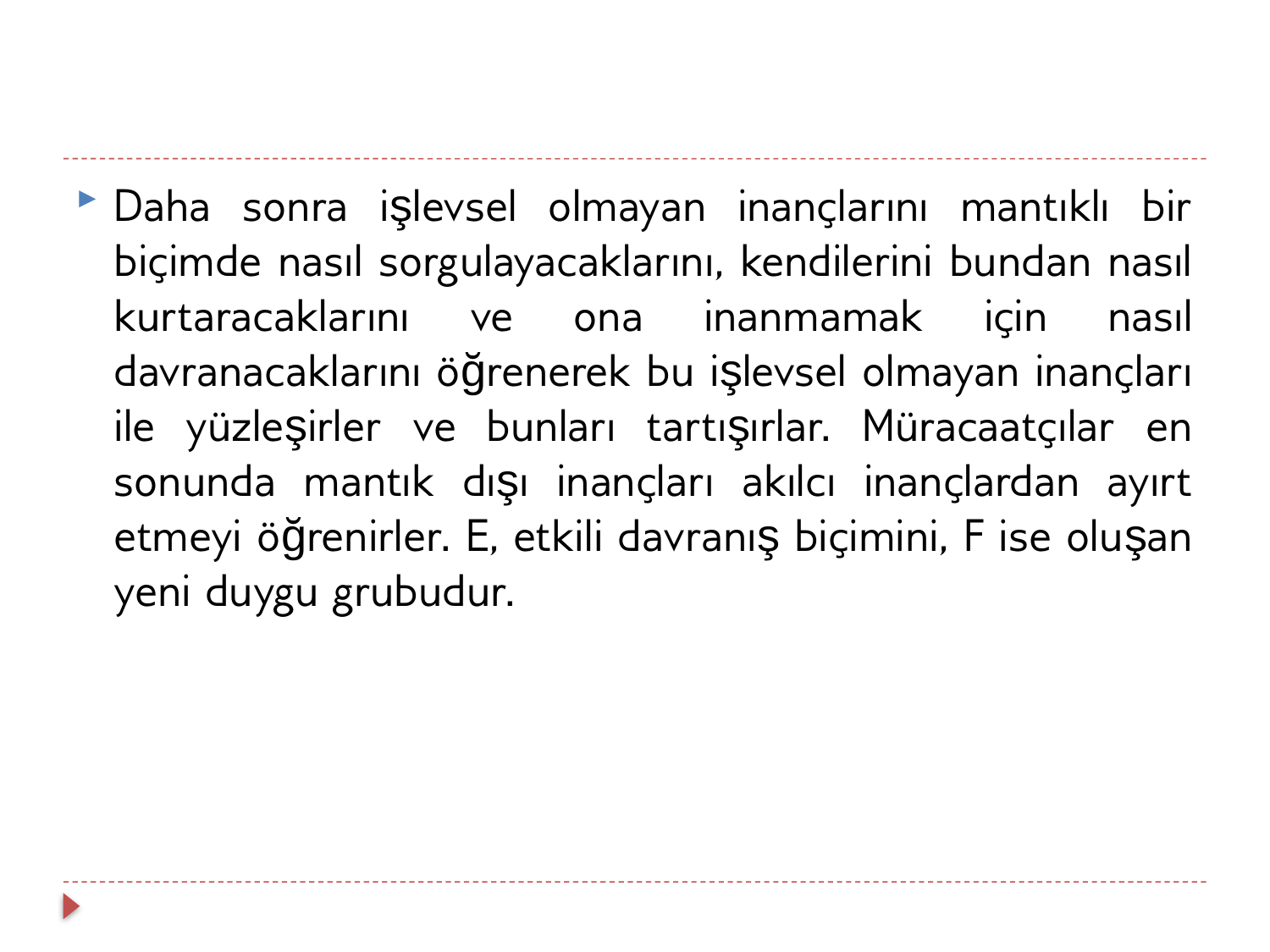

Daha sonra işlevsel olmayan inançlarını mantıklı bir biçimde nasıl sorgulayacaklarını, kendilerini bundan nasıl kurtaracaklarını ve ona inanmamak için nasıl davranacaklarını öğrenerek bu işlevsel olmayan inançları ile yüzleşirler ve bunları tartışırlar. Müracaatçılar en sonunda mantık dışı inançları akılcı inançlardan ayırt etmeyi öğrenirler. E, etkili davranış biçimini, F ise oluşan yeni duygu grubudur.